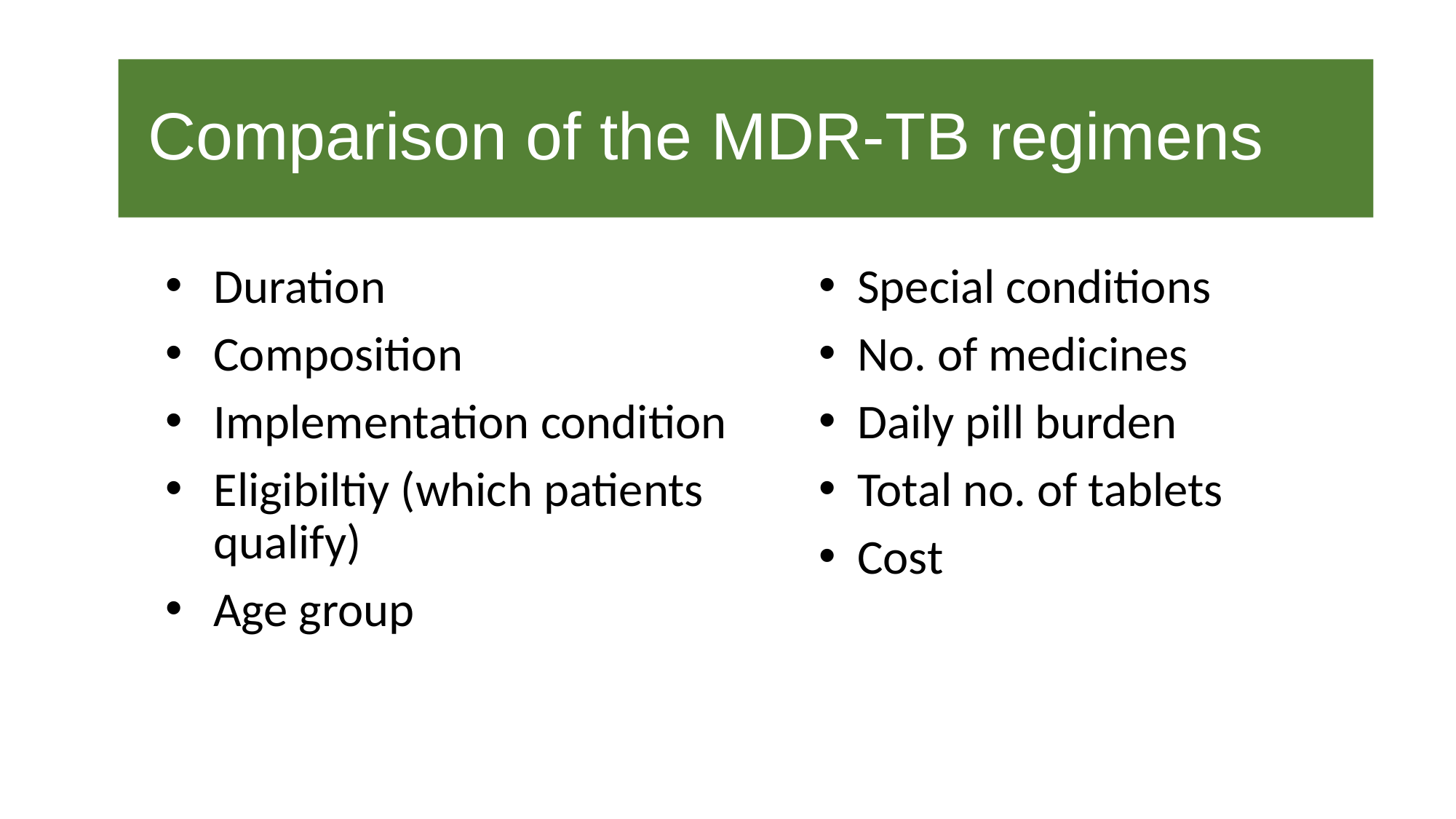

# Comparison of the MDR-TB regimens
Duration
Composition
Implementation condition
Eligibiltiy (which patients qualify)
Age group

 Special conditions
 No. of medicines
 Daily pill burden
 Total no. of tablets
 Cost